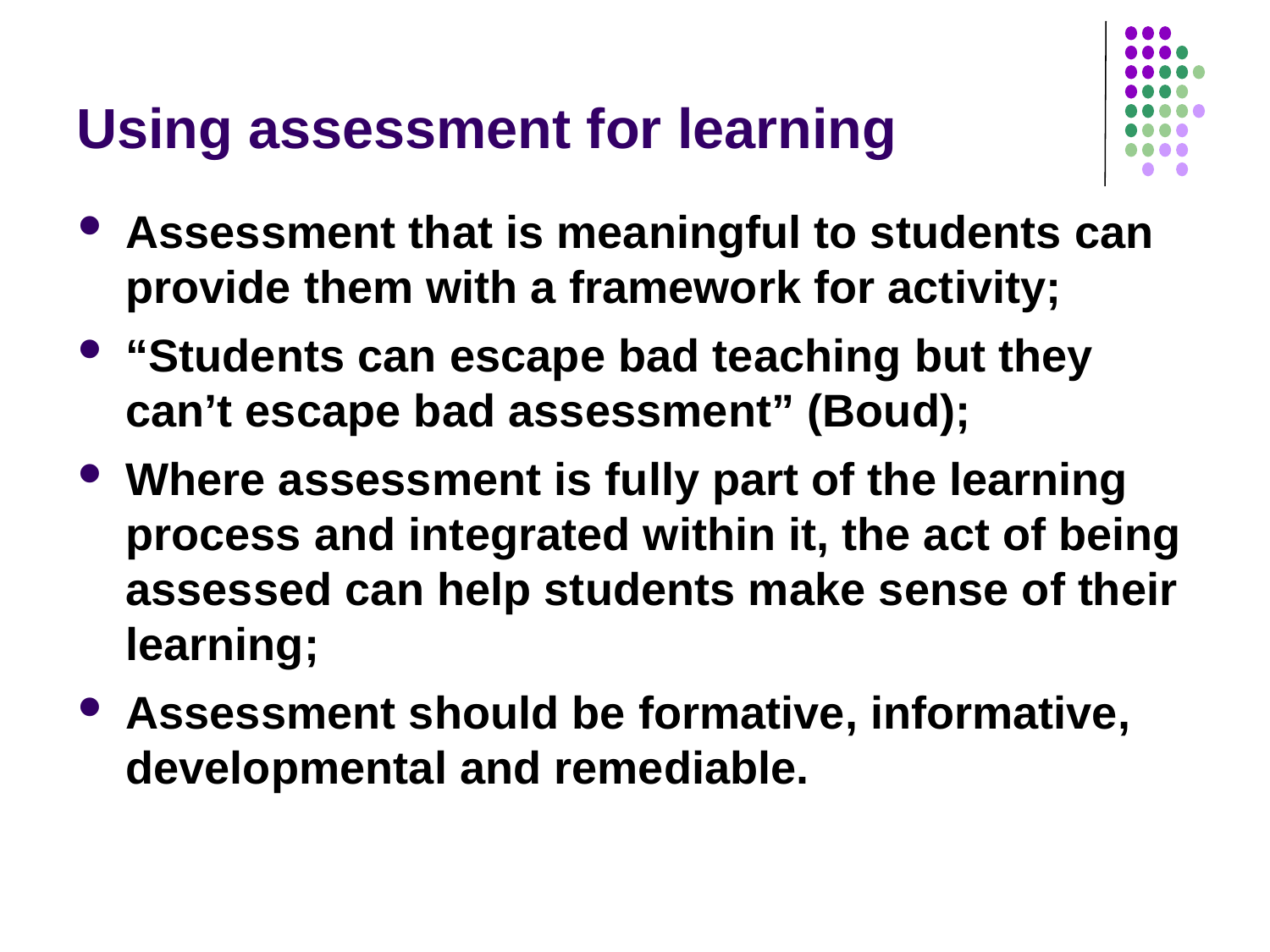

# Using assessment for learning
Assessment that is meaningful to students can provide them with a framework for activity;
“Students can escape bad teaching but they can’t escape bad assessment” (Boud);
Where assessment is fully part of the learning process and integrated within it, the act of being assessed can help students make sense of their learning;
Assessment should be formative, informative, developmental and remediable.